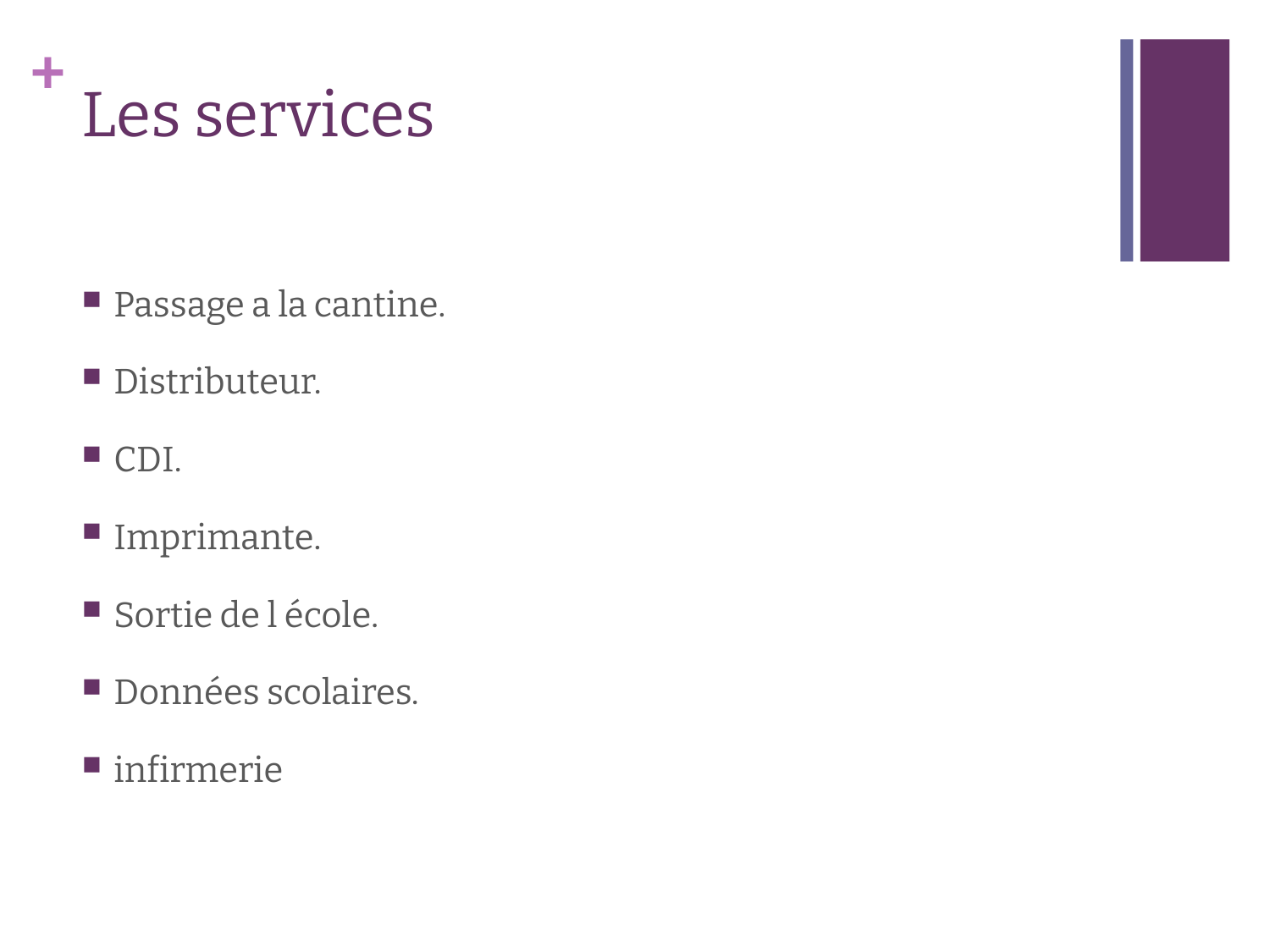

# Les services
Passage a la cantine.
Distributeur.
CDI.
Imprimante.
Sortie de l école.
Données scolaires.
infirmerie